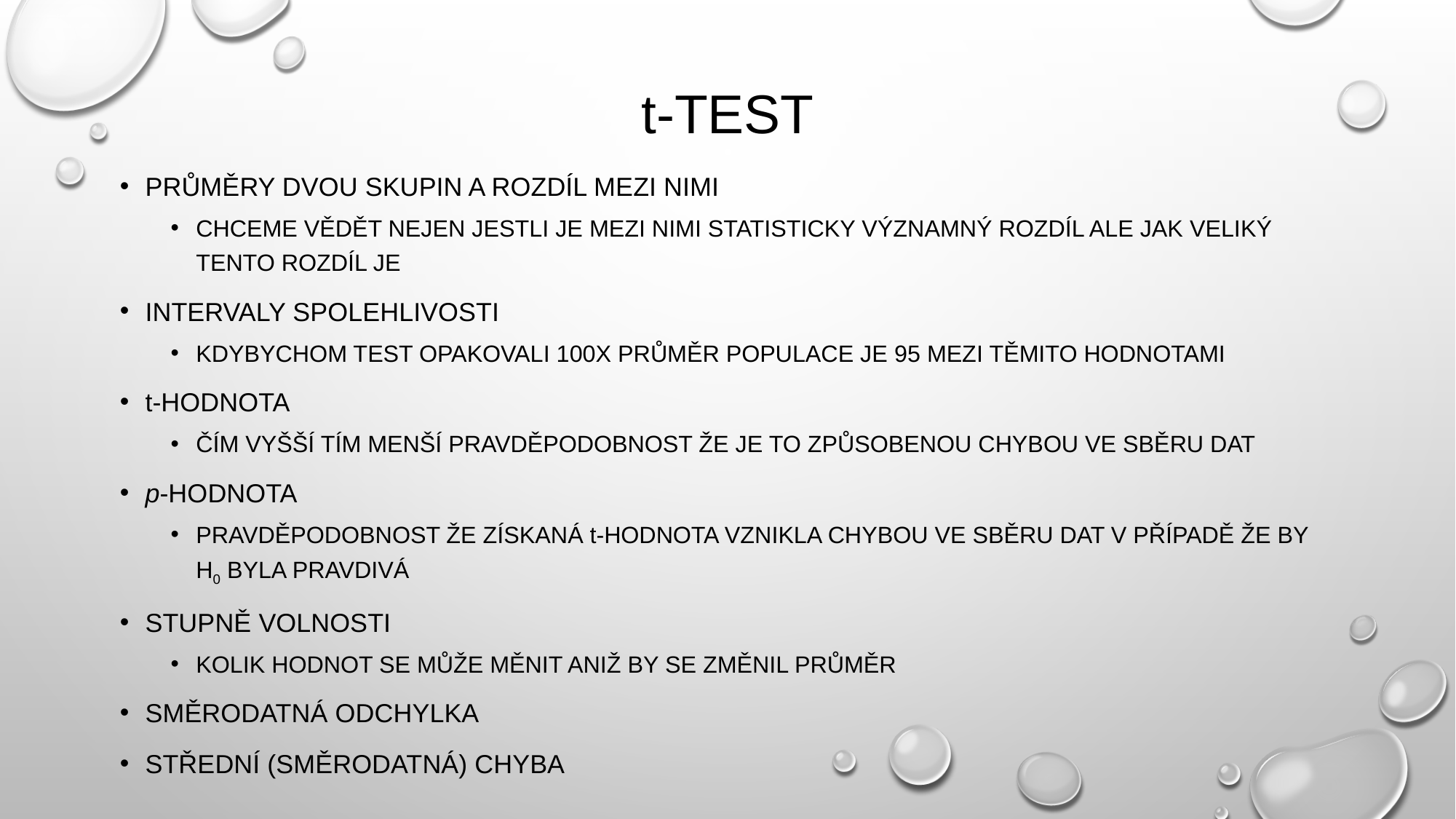

# t-test
Průměry dvou skupin a rozdíl mezi nimi
Chceme vědět nejen jestli je mezi nimi statisticky významný rozdíl ale jak veliký tento rozdíl je
Intervaly spolehlivosti
Kdybychom test opakovali 100x průměr populace je 95 mezi těmito hodnotami
t-hodnota
Čím vyšší tím menší pravděpodobnost že je to způsobenou chybou ve sběru dat
p-hodnota
Pravděpodobnost že získaná t-hodnota vznikla chybou ve sběru dat v případě že by H0 byla pravdivá
Stupně volnosti
Kolik hodnot se může měnit aniž by se změnil průměr
směrodatná odchylka
Střední (směrodatná) chyba